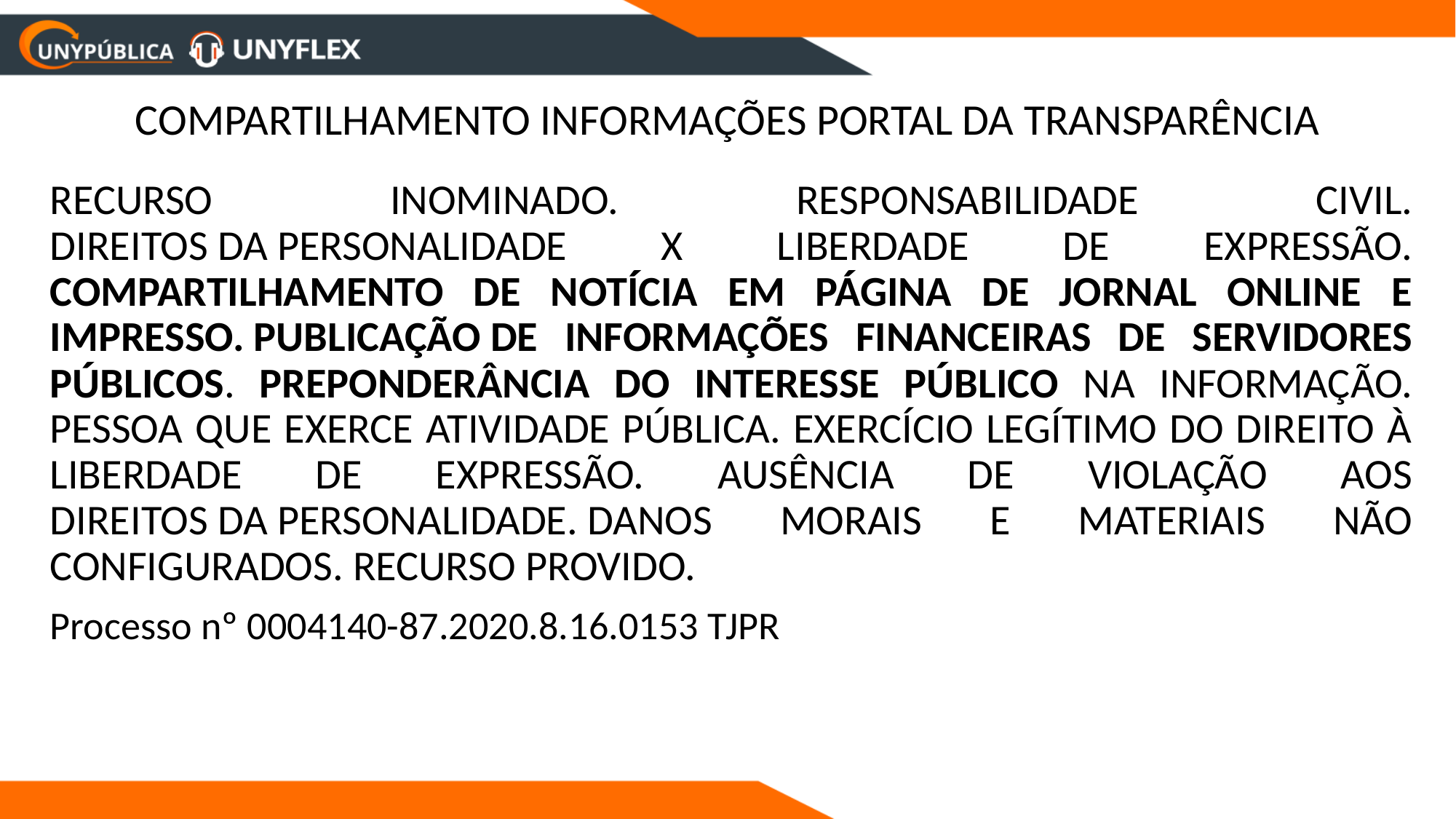

# COMPARTILHAMENTO INFORMAÇÕES PORTAL DA TRANSPARÊNCIA
RECURSO INOMINADO. RESPONSABILIDADE CIVIL. DIREITOS DA PERSONALIDADE X LIBERDADE DE EXPRESSÃO. COMPARTILHAMENTO DE NOTÍCIA EM PÁGINA DE JORNAL ONLINE E IMPRESSO. PUBLICAÇÃO DE INFORMAÇÕES FINANCEIRAS DE SERVIDORES PÚBLICOS. PREPONDERÂNCIA DO INTERESSE PÚBLICO NA INFORMAÇÃO. PESSOA QUE EXERCE ATIVIDADE PÚBLICA. EXERCÍCIO LEGÍTIMO DO DIREITO À LIBERDADE DE EXPRESSÃO. AUSÊNCIA DE VIOLAÇÃO AOS DIREITOS DA PERSONALIDADE. DANOS MORAIS E MATERIAIS NÃO CONFIGURADOS. RECURSO PROVIDO.
Processo nº 0004140-87.2020.8.16.0153 TJPR